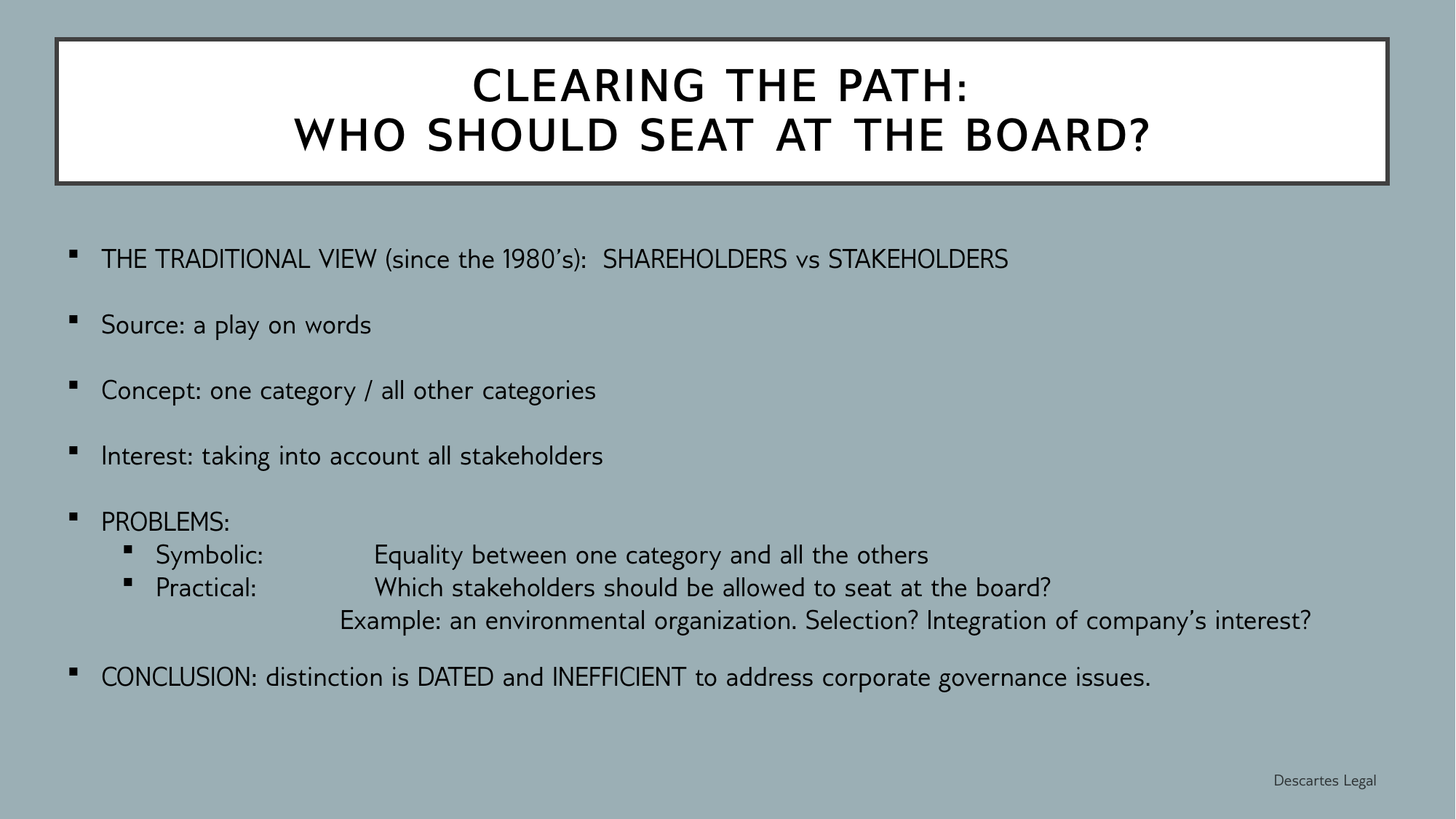

# Clearing the path: who should seat at the board?

THE TRADITIONAL VIEW (since the 1980’s):  SHAREHOLDERS vs STAKEHOLDERS

Source: a play on words

Concept: one category / all other categories

Interest: taking into account all stakeholders

PROBLEMS:
Symbolic:		Equality between one category and all the others
Practical: 		Which stakeholders should be allowed to seat at the board?
Example: an environmental organization. Selection? Integration of company’s interest?

CONCLUSION: distinction is DATED and INEFFICIENT to address corporate governance issues.
Descartes Legal